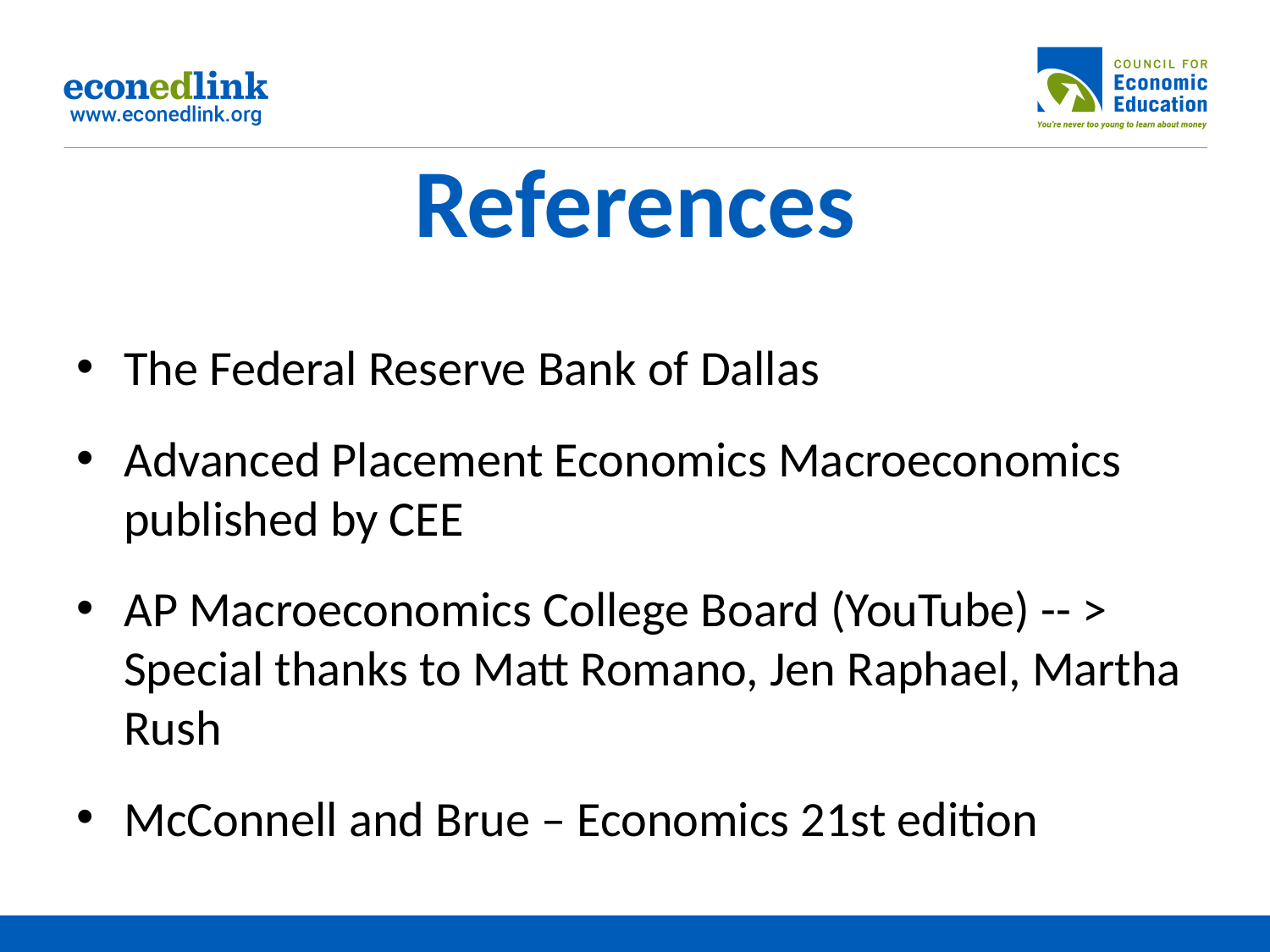

# References
The Federal Reserve Bank of Dallas
Advanced Placement Economics Macroeconomics published by CEE
AP Macroeconomics College Board (YouTube) -- > Special thanks to Matt Romano, Jen Raphael, Martha Rush
McConnell and Brue – Economics 21st edition